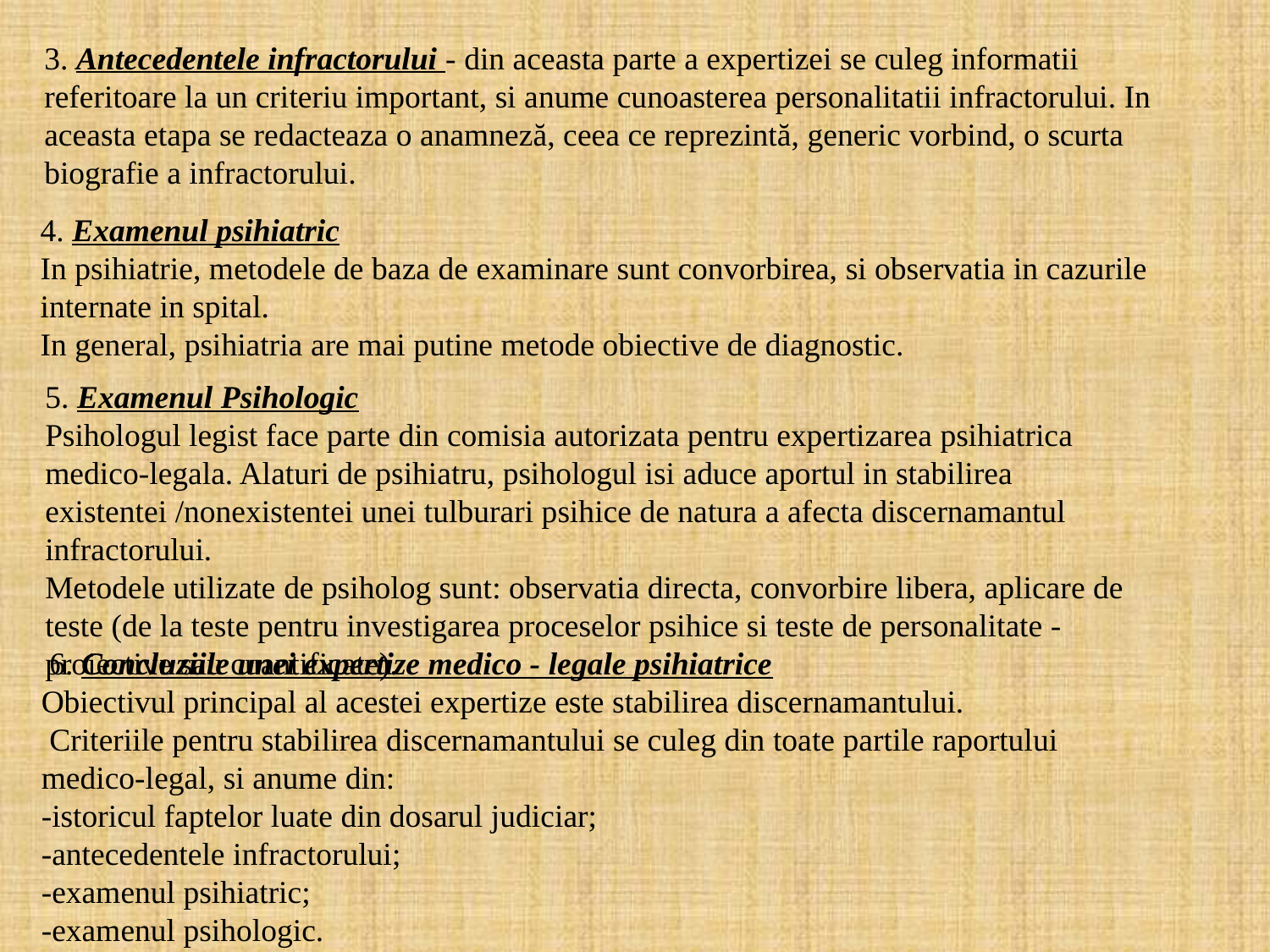

3. Antecedentele infractorului - din aceasta parte a expertizei se culeg informatii referitoare la un criteriu important, si anume cunoasterea personalitatii infractorului. In aceasta etapa se redacteaza o anamneză, ceea ce reprezintă, generic vorbind, o scurta biografie a infractorului.
4. Examenul psihiatric
In psihiatrie, metodele de baza de examinare sunt convorbirea, si observatia in cazurile internate in spital.
In general, psihiatria are mai putine metode obiective de diagnostic.
5. Examenul Psihologic
Psihologul legist face parte din comisia autorizata pentru expertizarea psihiatrica medico-legala. Alaturi de psihiatru, psihologul isi aduce aportul in stabilirea existentei /nonexistentei unei tulburari psihice de natura a afecta discernamantul infractorului.
Metodele utilizate de psiholog sunt: observatia directa, convorbire libera, aplicare de teste (de la teste pentru investigarea proceselor psihice si teste de personalitate - proiective sau cuantificate).
 6. Concluziile unei expertize medico - legale psihiatrice
Obiectivul principal al acestei expertize este stabilirea discernamantului.
 Criteriile pentru stabilirea discernamantului se culeg din toate partile raportului     medico-legal, si anume din:
-istoricul faptelor luate din dosarul judiciar;
-antecedentele infractorului;
-examenul psihiatric;
-examenul psihologic.